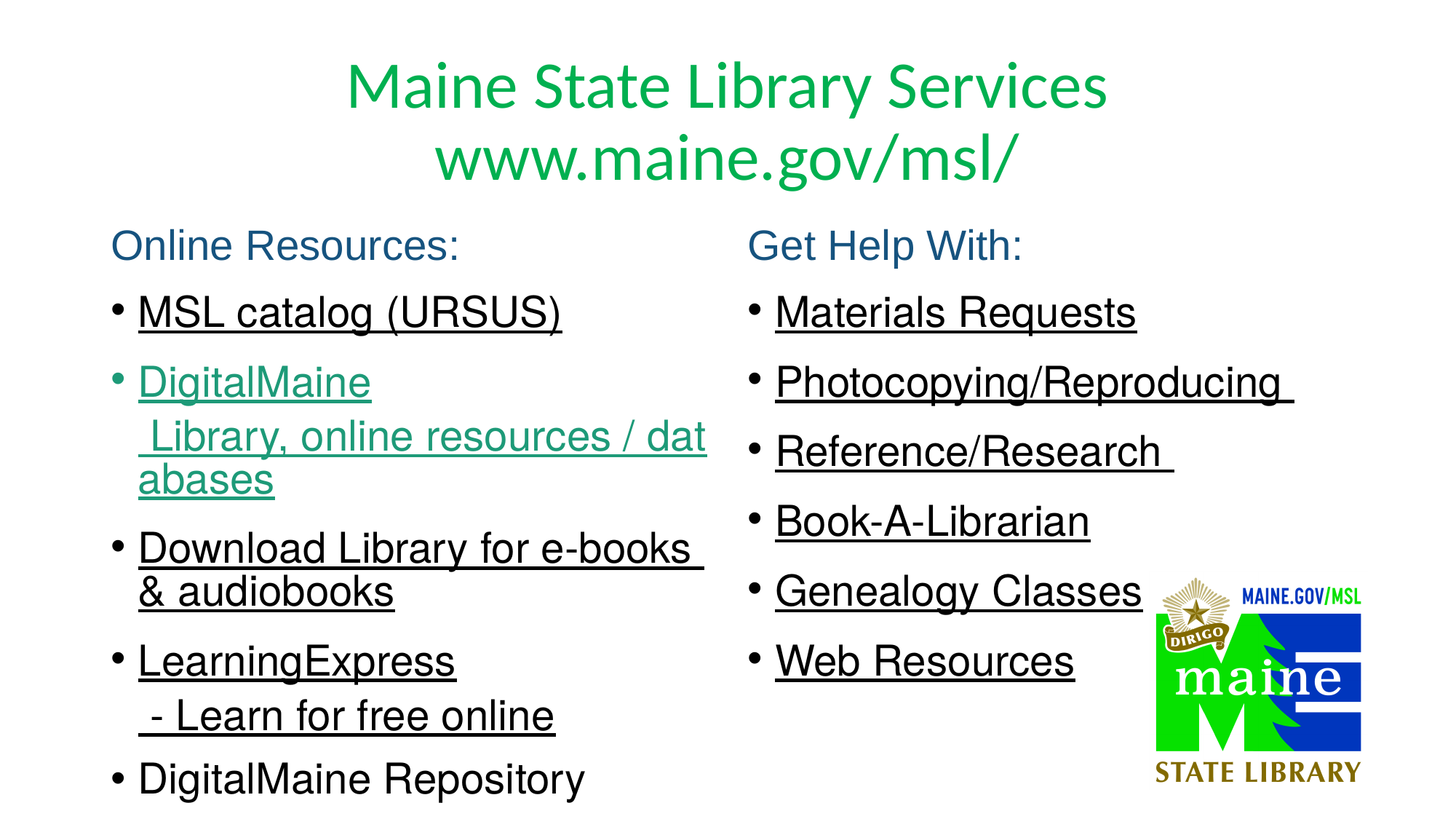

# Maine State Library Services www.maine.gov/msl/
Online Resources:
MSL catalog (URSUS)
DigitalMaine Library, online resources / databases
Download Library for e-books & audiobooks
LearningExpress - Learn for free online
DigitalMaine Repository

Get Help With:
Materials Requests
Photocopying/Reproducing
Reference/Research
Book-A-Librarian
Genealogy Classes
Web Resources